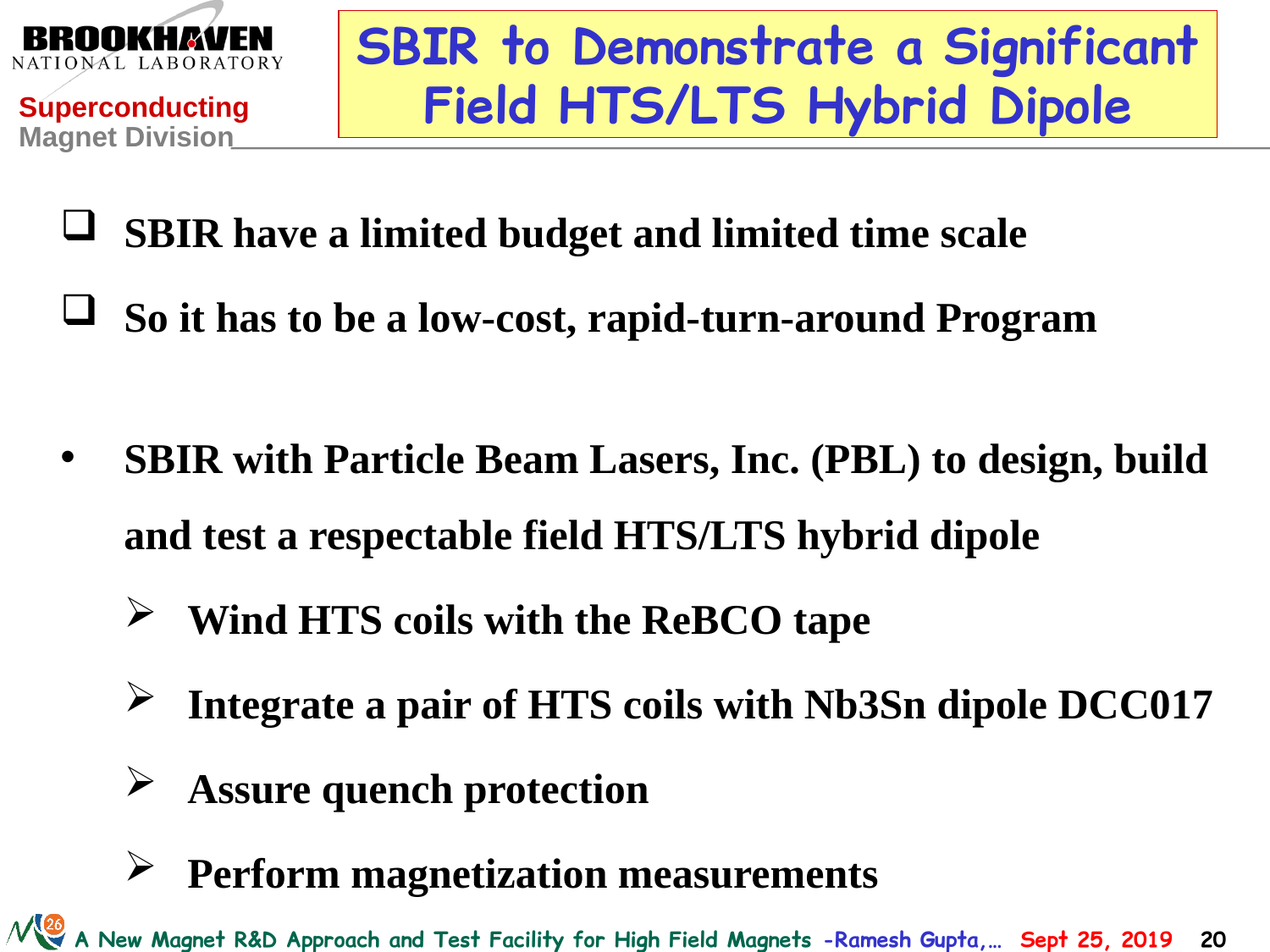

# SBIR to Demonstrate a Significant Field HTS/LTS Hybrid Dipole
SBIR have a limited budget and limited time scale
So it has to be a low-cost, rapid-turn-around Program

SBIR with Particle Beam Lasers, Inc. (PBL) to design, build and test a respectable field HTS/LTS hybrid dipole
Wind HTS coils with the ReBCO tape
Integrate a pair of HTS coils with Nb3Sn dipole DCC017
Assure quench protection
Perform magnetization measurements